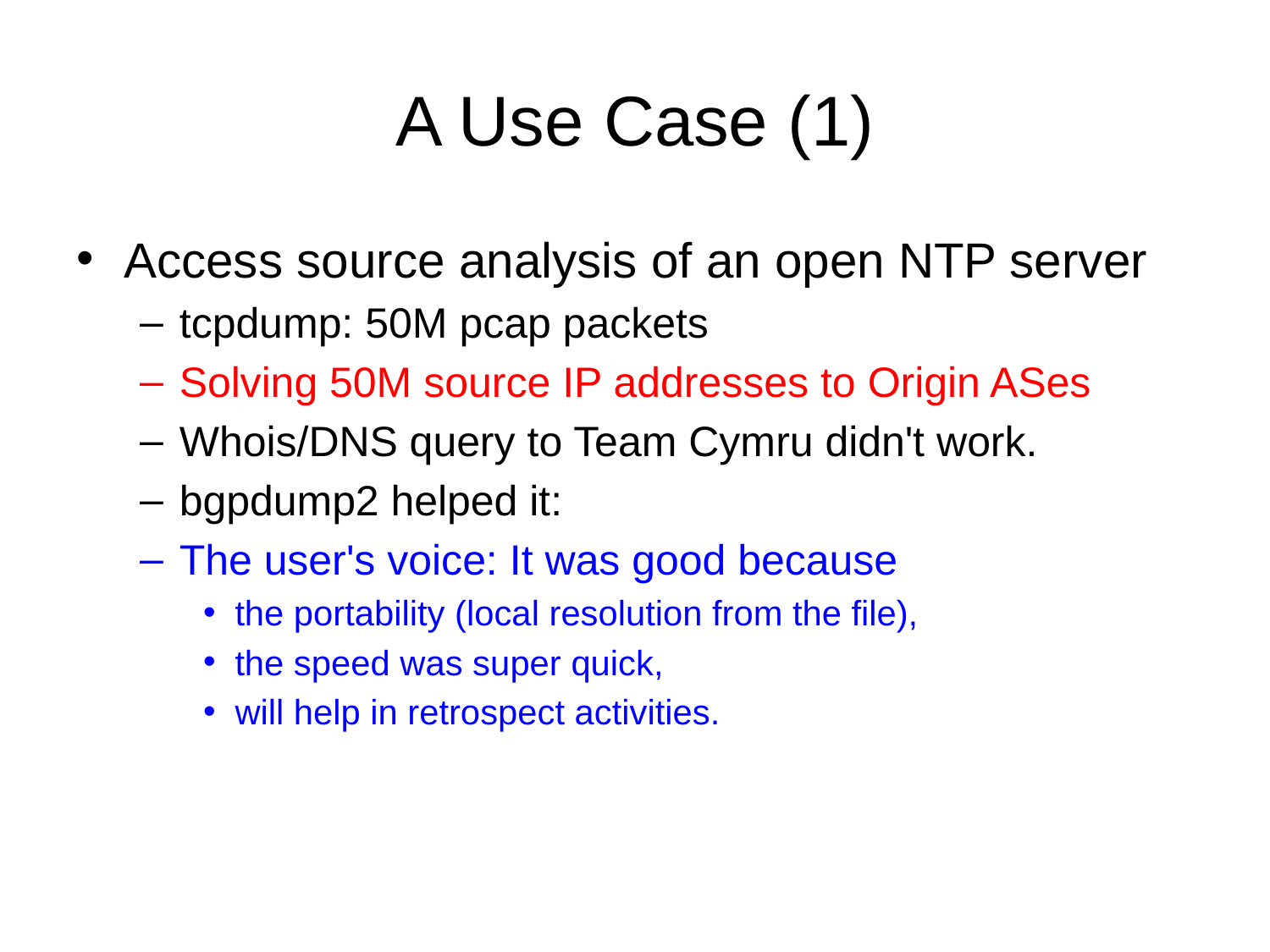

# A Use Case (1)
Access source analysis of an open NTP server
tcpdump: 50M pcap packets
Solving 50M source IP addresses to Origin ASes
Whois/DNS query to Team Cymru didn't work.
bgpdump2 helped it:
The user's voice: It was good because
the portability (local resolution from the file),
the speed was super quick,
will help in retrospect activities.